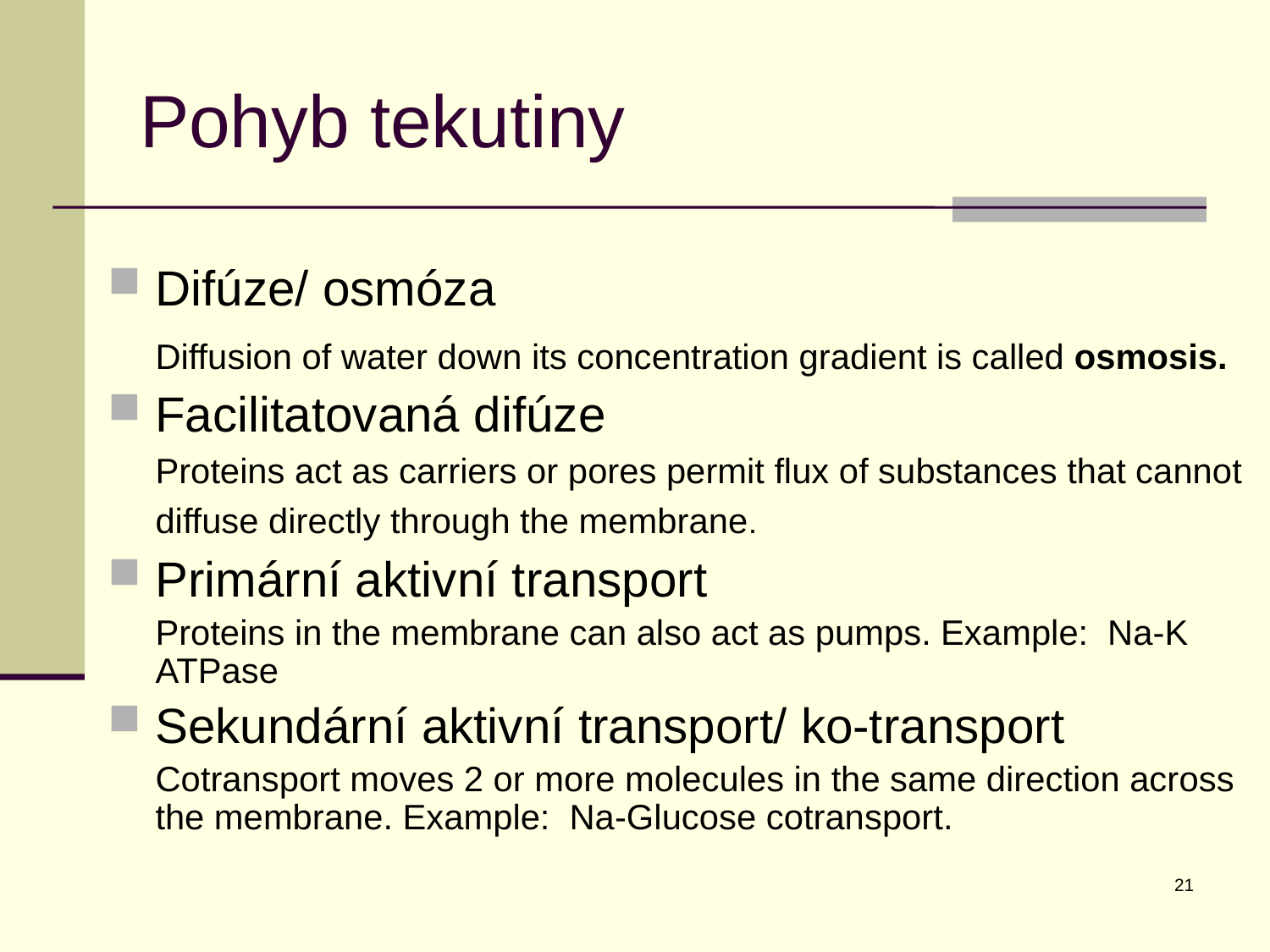

# Pohyb tekutiny
Difúze/ osmóza
	Diffusion of water down its concentration gradient is called osmosis.
Facilitatovaná difúze
	Proteins act as carriers or pores permit flux of substances that cannot diffuse directly through the membrane.
Primární aktivní transport
	Proteins in the membrane can also act as pumps. Example:  Na-K ATPase
Sekundární aktivní transport/ ko-transport
	Cotransport moves 2 or more molecules in the same direction across the membrane. Example:  Na-Glucose cotransport.
21